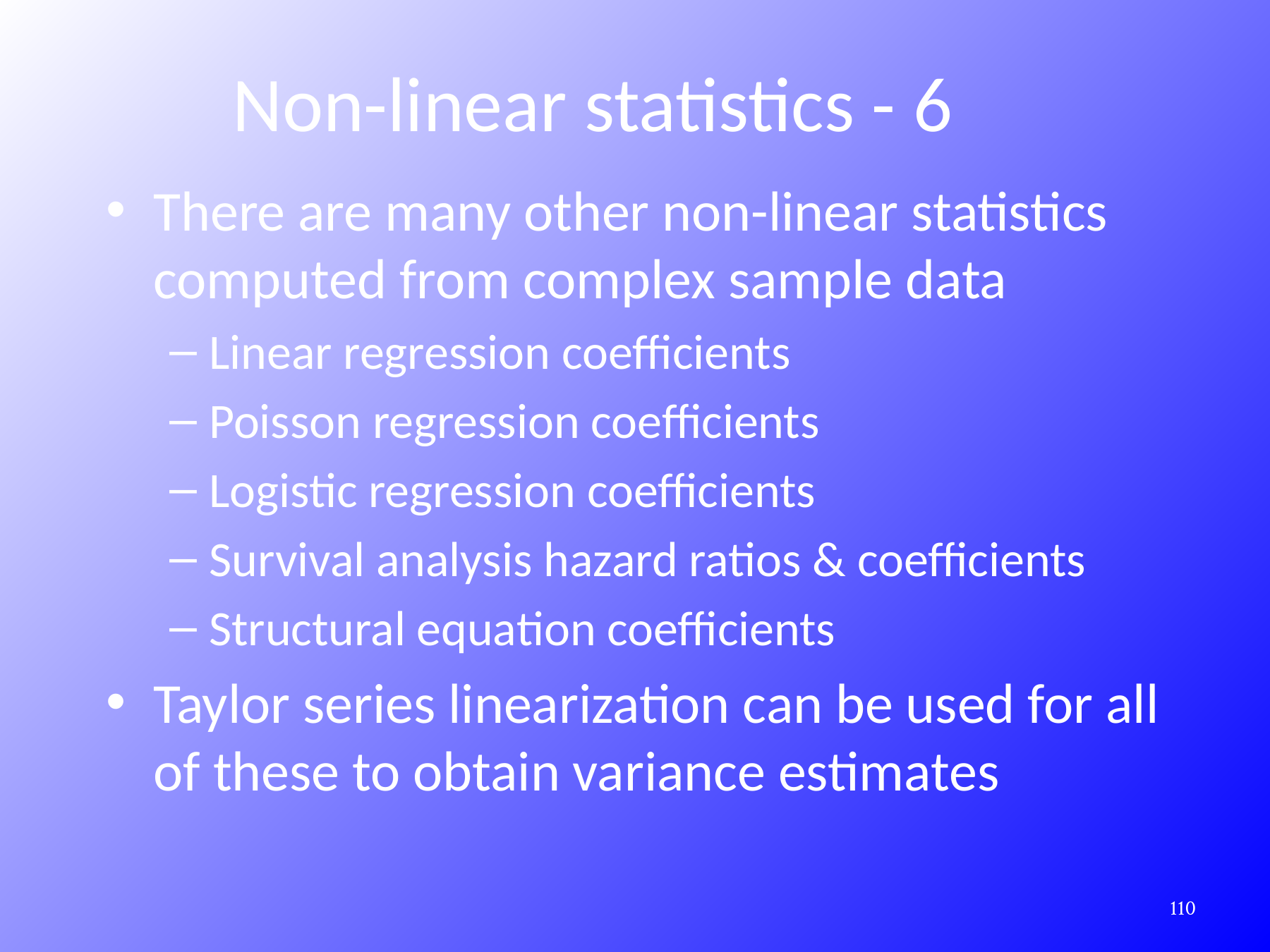

# Non-linear statistics - 6
There are many other non-linear statistics computed from complex sample data
Linear regression coefficients
Poisson regression coefficients
Logistic regression coefficients
Survival analysis hazard ratios & coefficients
Structural equation coefficients
Taylor series linearization can be used for all of these to obtain variance estimates
110